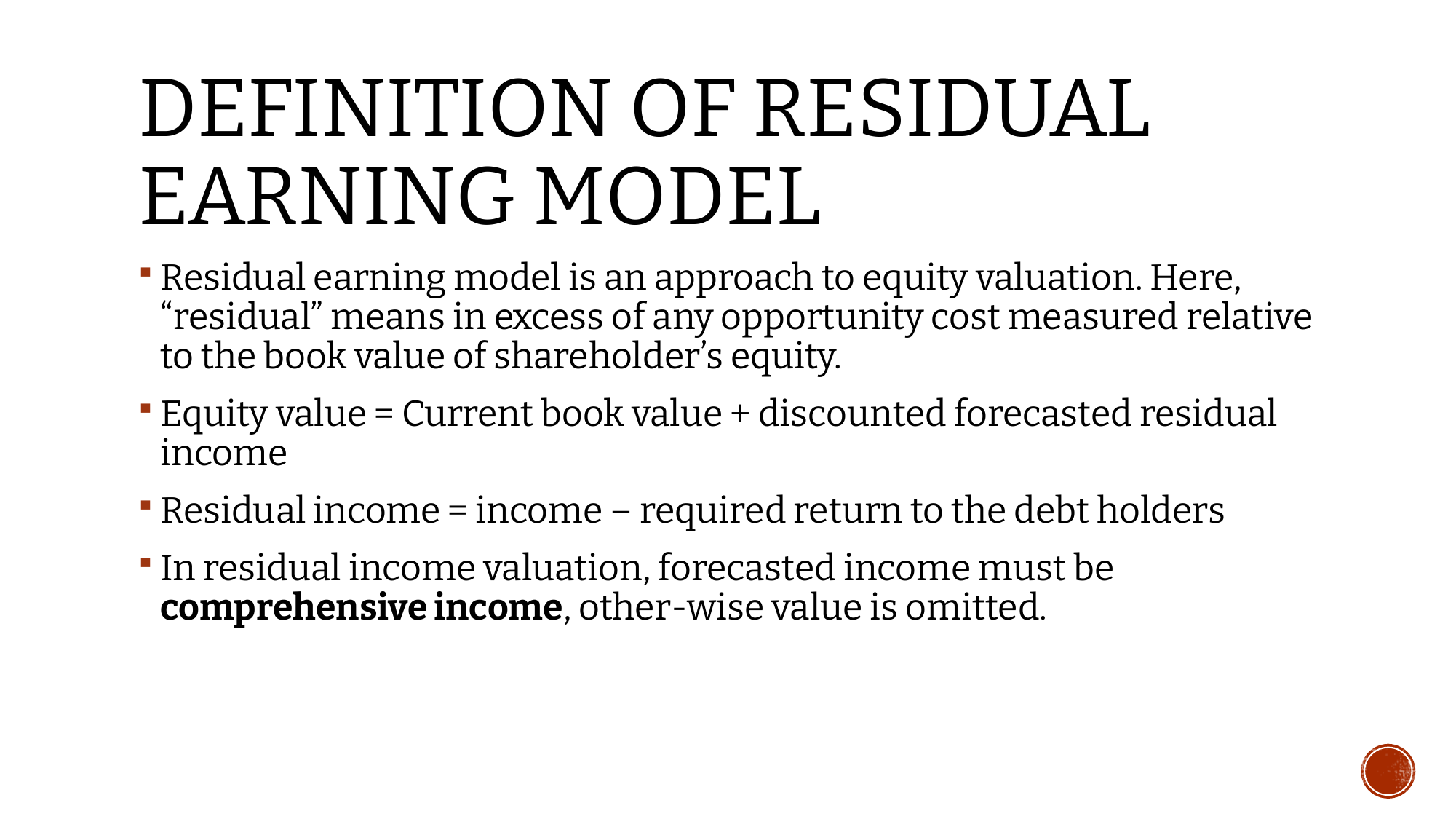

# Definition of Residual earning model
Residual earning model is an approach to equity valuation. Here, “residual” means in excess of any opportunity cost measured relative to the book value of shareholder’s equity.
Equity value = Current book value + discounted forecasted residual income
Residual income = income – required return to the debt holders
In residual income valuation, forecasted income must be comprehensive income, other-wise value is omitted.